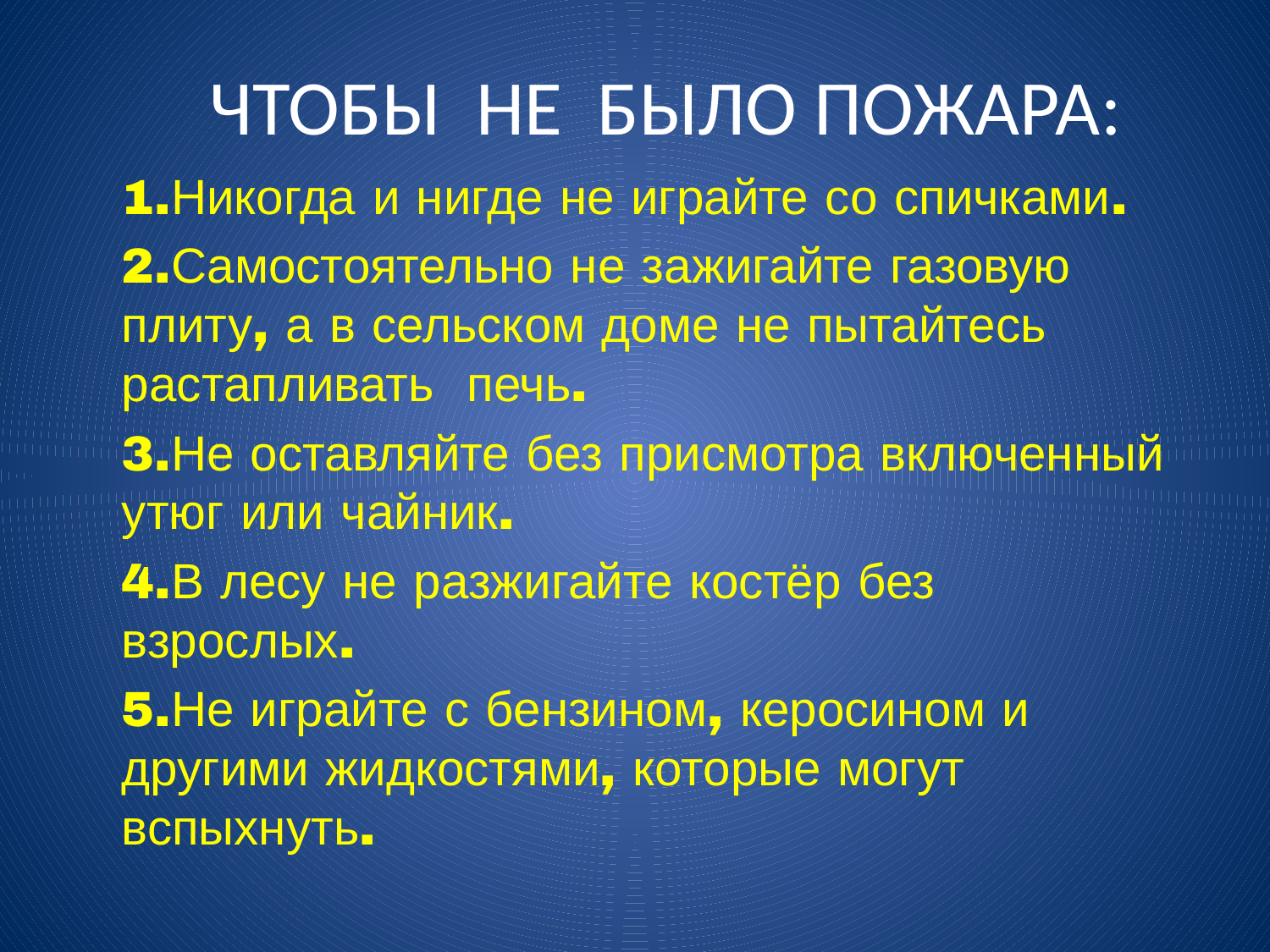

# ЧТОБЫ  НЕ  БЫЛО ПОЖАРА:
1.Никогда и нигде не играйте со спичками.
2.Самостоятельно не зажигайте газовую плиту, а в сельском доме не пытайтесь растапливать  печь.
3.Не оставляйте без присмотра включенный утюг или чайник.
4.В лесу не разжигайте костёр без взрослых.
5.Не играйте с бензином, керосином и другими жидкостями, которые могут вспыхнуть.